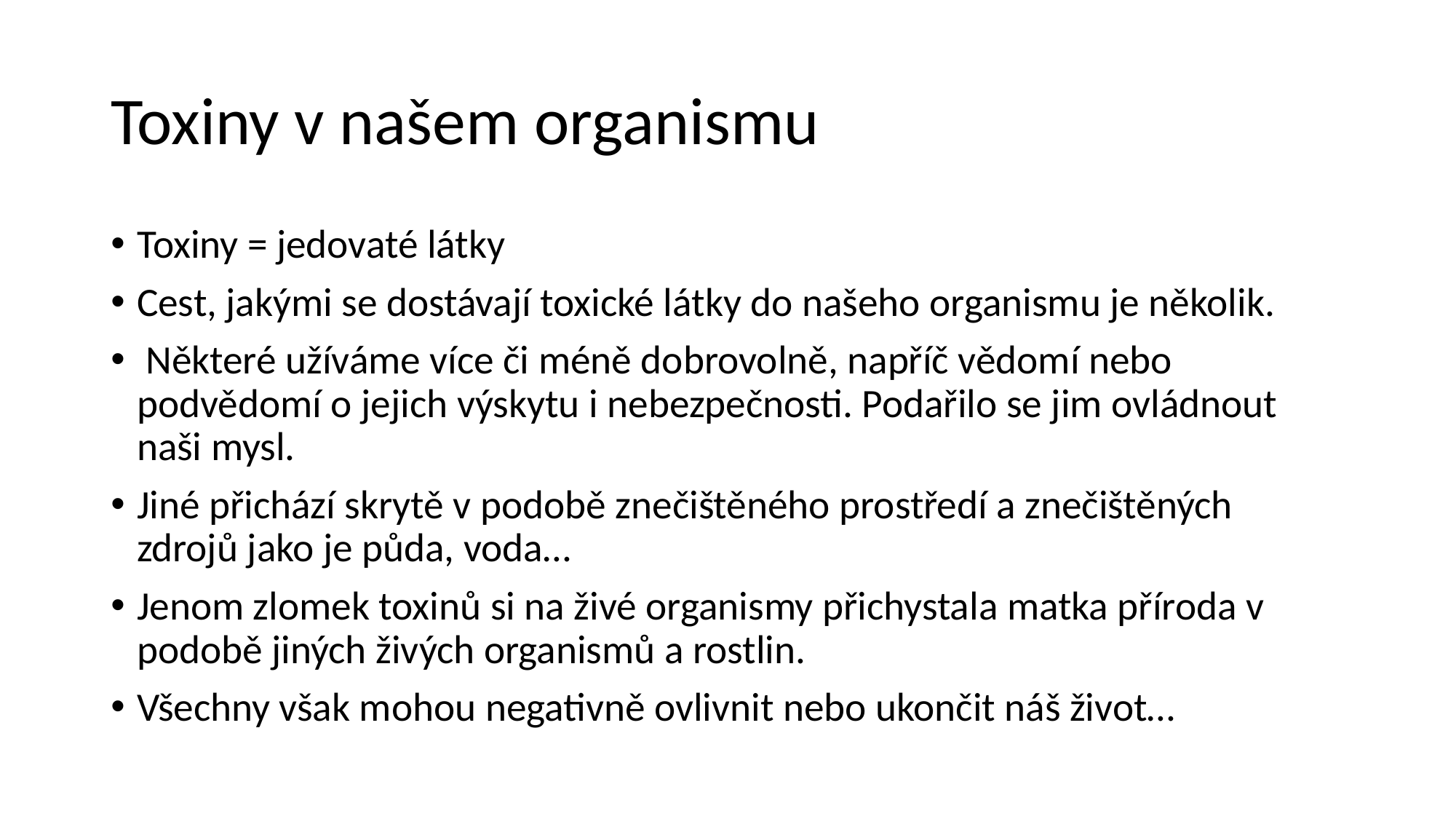

# Toxiny v našem organismu
Toxiny = jedovaté látky
Cest, jakými se dostávají toxické látky do našeho organismu je několik.
 Některé užíváme více či méně dobrovolně, napříč vědomí nebo podvědomí o jejich výskytu i nebezpečnosti. Podařilo se jim ovládnout naši mysl.
Jiné přichází skrytě v podobě znečištěného prostředí a znečištěných  zdrojů jako je půda, voda…
Jenom zlomek toxinů si na živé organismy přichystala matka příroda v podobě jiných živých organismů a rostlin.
Všechny však mohou negativně ovlivnit nebo ukončit náš život…